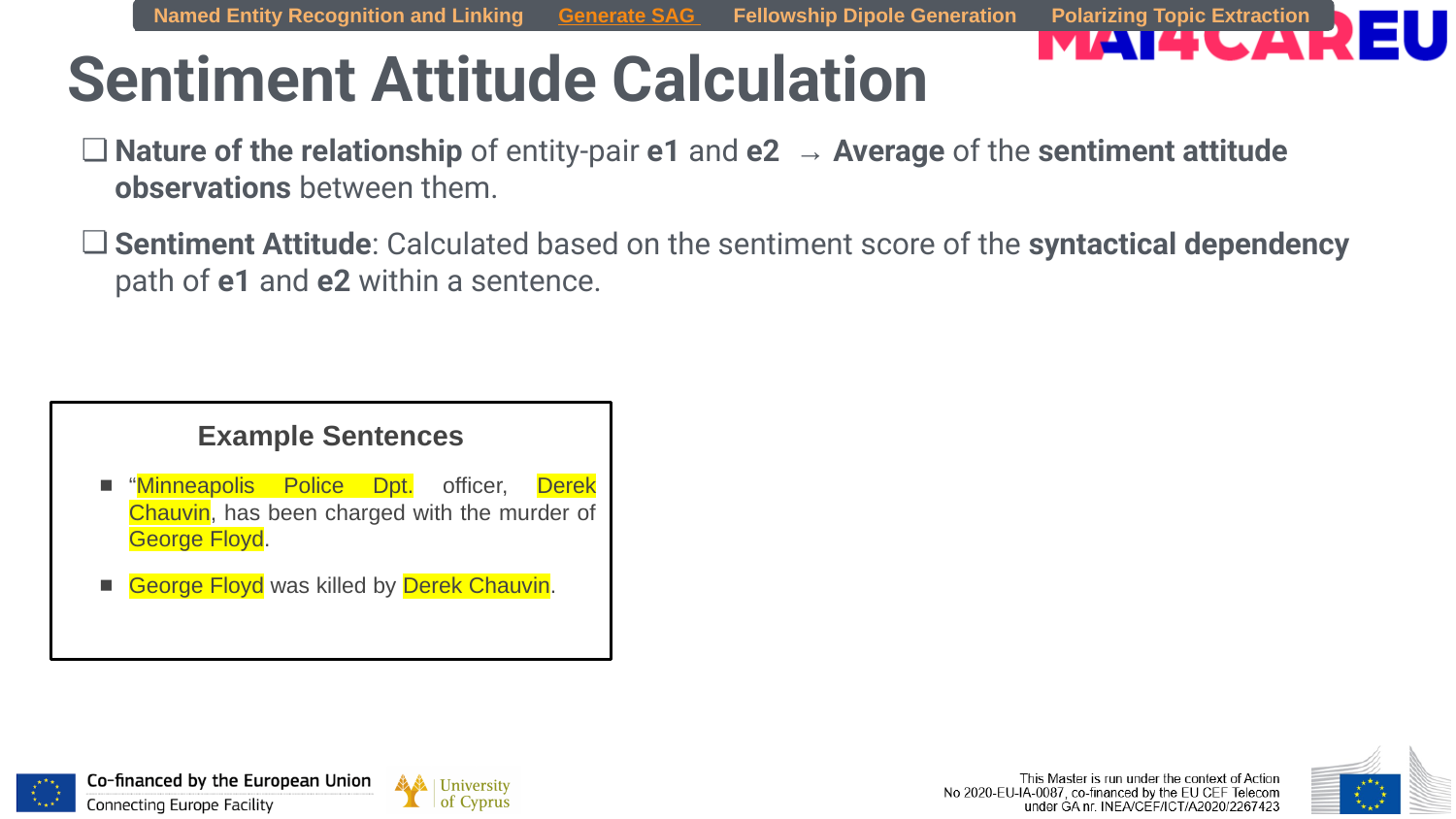

Named Entity Recognition and Linking
Generate SAG
Fellowship Dipole Generation
Polarizing Topic Extraction

# Sentiment Attitude Calculation
Nature of the relationship of entity-pair e1 and e2  → Average of the sentiment attitude observations between them.
Sentiment Attitude: Calculated based on the sentiment score of the syntactical dependency path of e1 and e2 within a sentence.

Example Sentences
“Minneapolis Police Dpt. officer, Derek Chauvin, has been charged with the murder of George Floyd.
George Floyd was killed by Derek Chauvin.